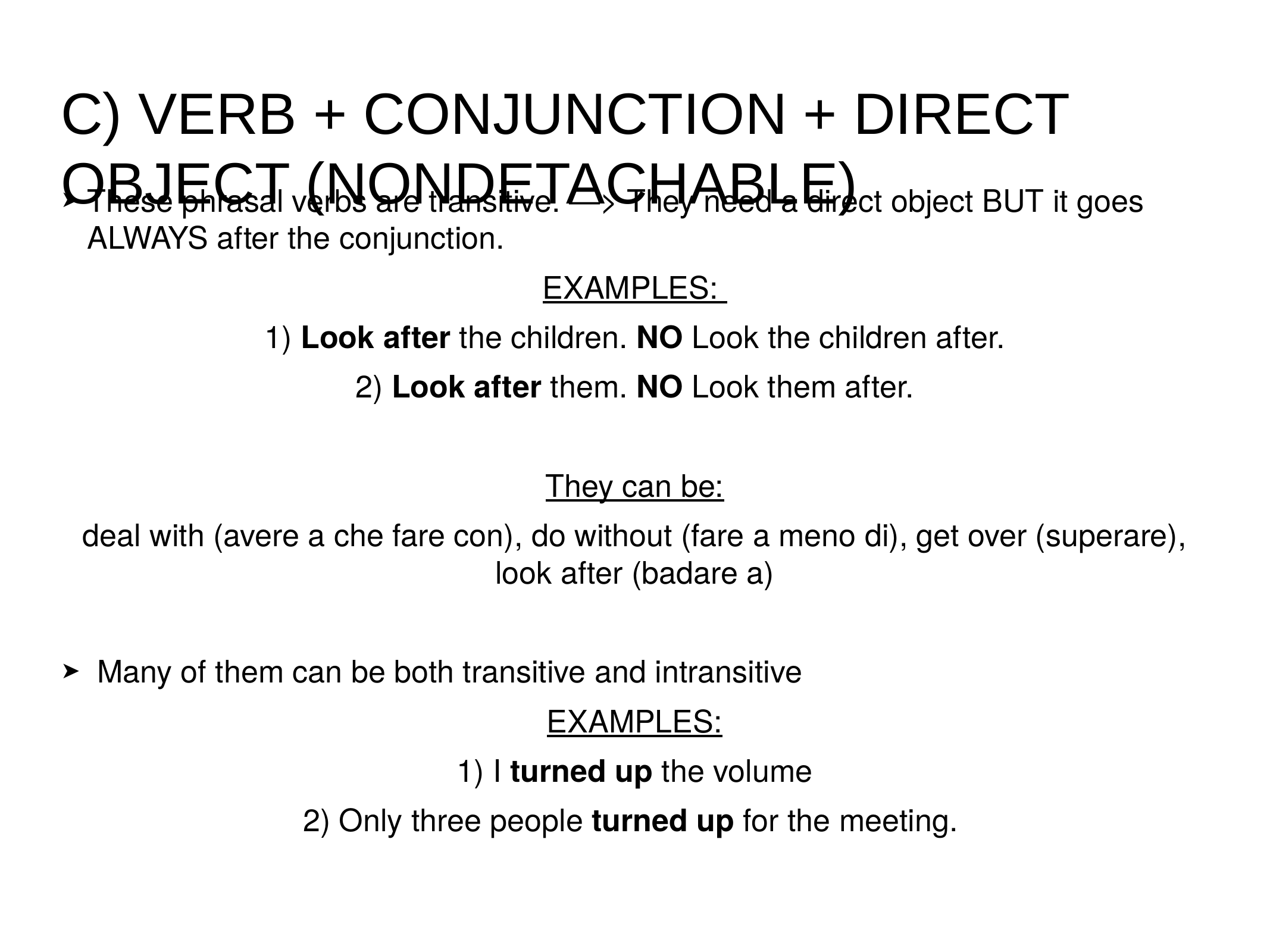

# c) verb + conjunction + direct object (nondetachable)

These phrasal verbs are transitive. —> They need a direct object BUT it goes ALWAYS after the conjunction.
EXAMPLES:
1) Look after the children. NO Look the children after.
2) Look after them. NO Look them after.

They can be:
deal with (avere a che fare con), do without (fare a meno di), get over (superare), look after (badare a)

Many of them can be both transitive and intransitive
EXAMPLES:
1) I turned up the volume
2) Only three people turned up for the meeting.